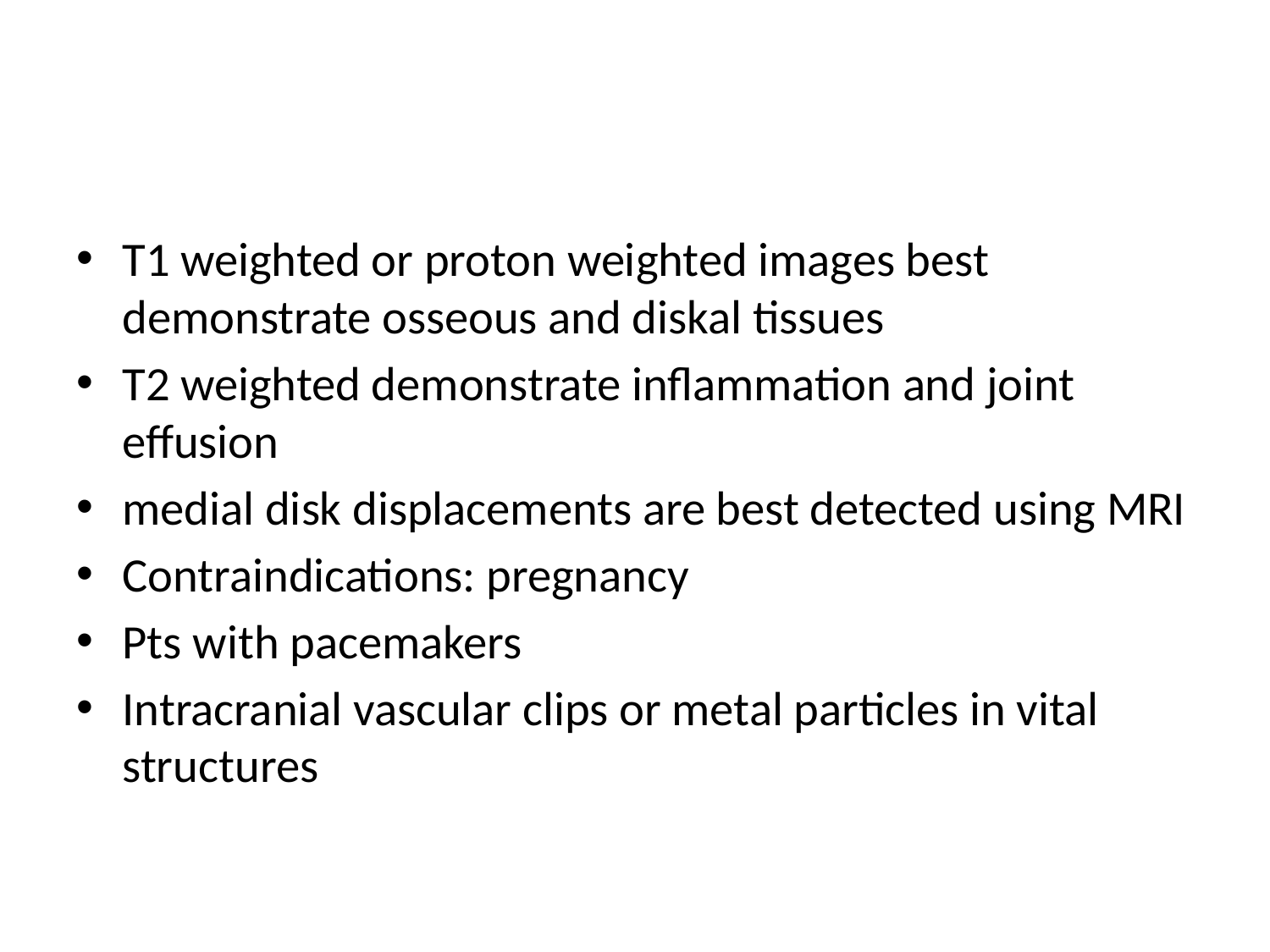

#
T1 weighted or proton weighted images best demonstrate osseous and diskal tissues
T2 weighted demonstrate inflammation and joint effusion
medial disk displacements are best detected using MRI
Contraindications: pregnancy
Pts with pacemakers
Intracranial vascular clips or metal particles in vital structures